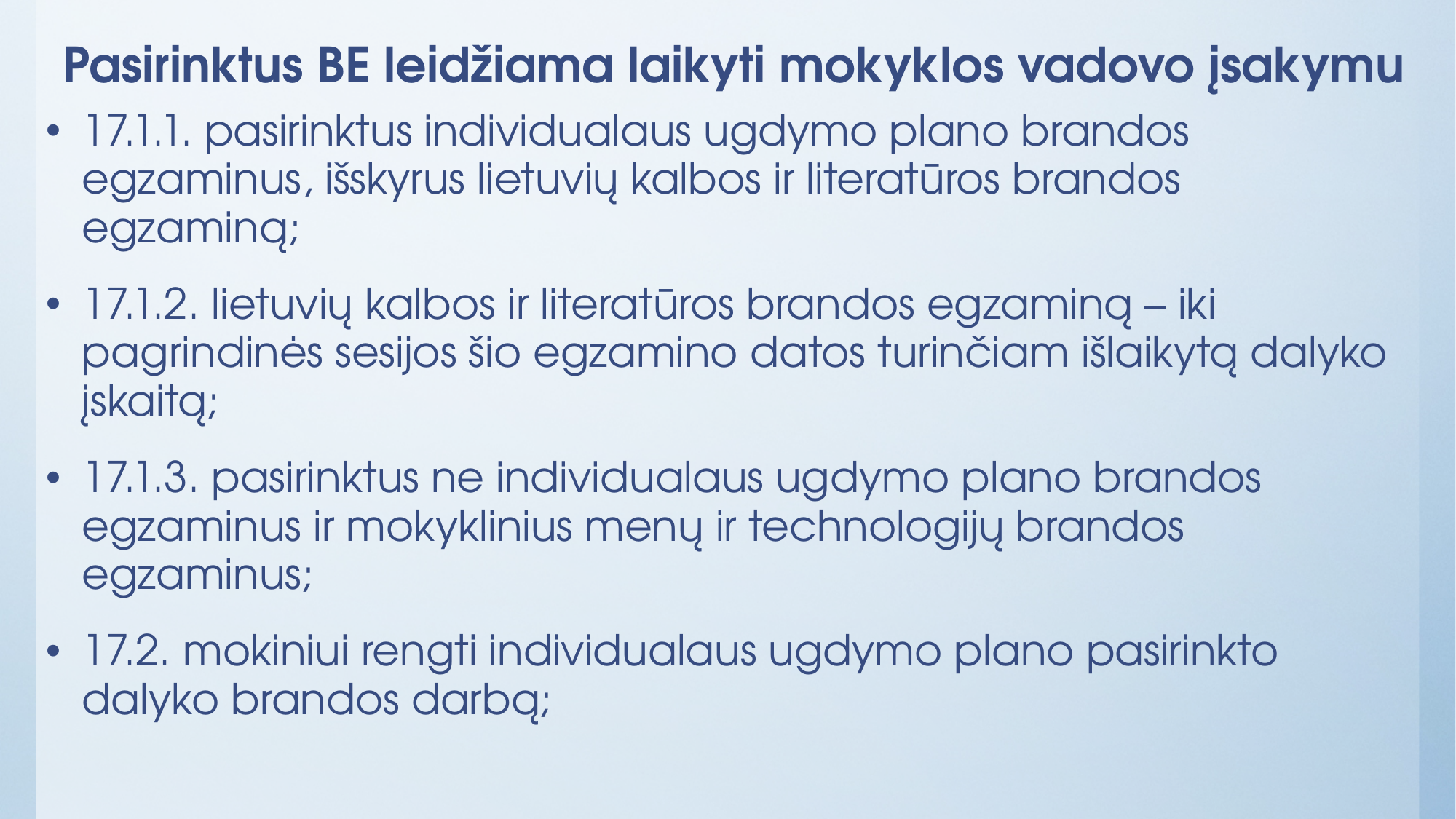

# Pasirinktus BE leidžiama laikyti mokyklos vadovo įsakymu
17.1.1. pasirinktus individualaus ugdymo plano brandos egzaminus, išskyrus lietuvių kalbos ir literatūros brandos egzaminą;
17.1.2. lietuvių kalbos ir literatūros brandos egzaminą – iki pagrindinės sesijos šio egzamino datos turinčiam išlaikytą dalyko įskaitą;
17.1.3. pasirinktus ne individualaus ugdymo plano brandos egzaminus ir mokyklinius menų ir technologijų brandos egzaminus;
17.2. mokiniui rengti individualaus ugdymo plano pasirinkto dalyko brandos darbą;